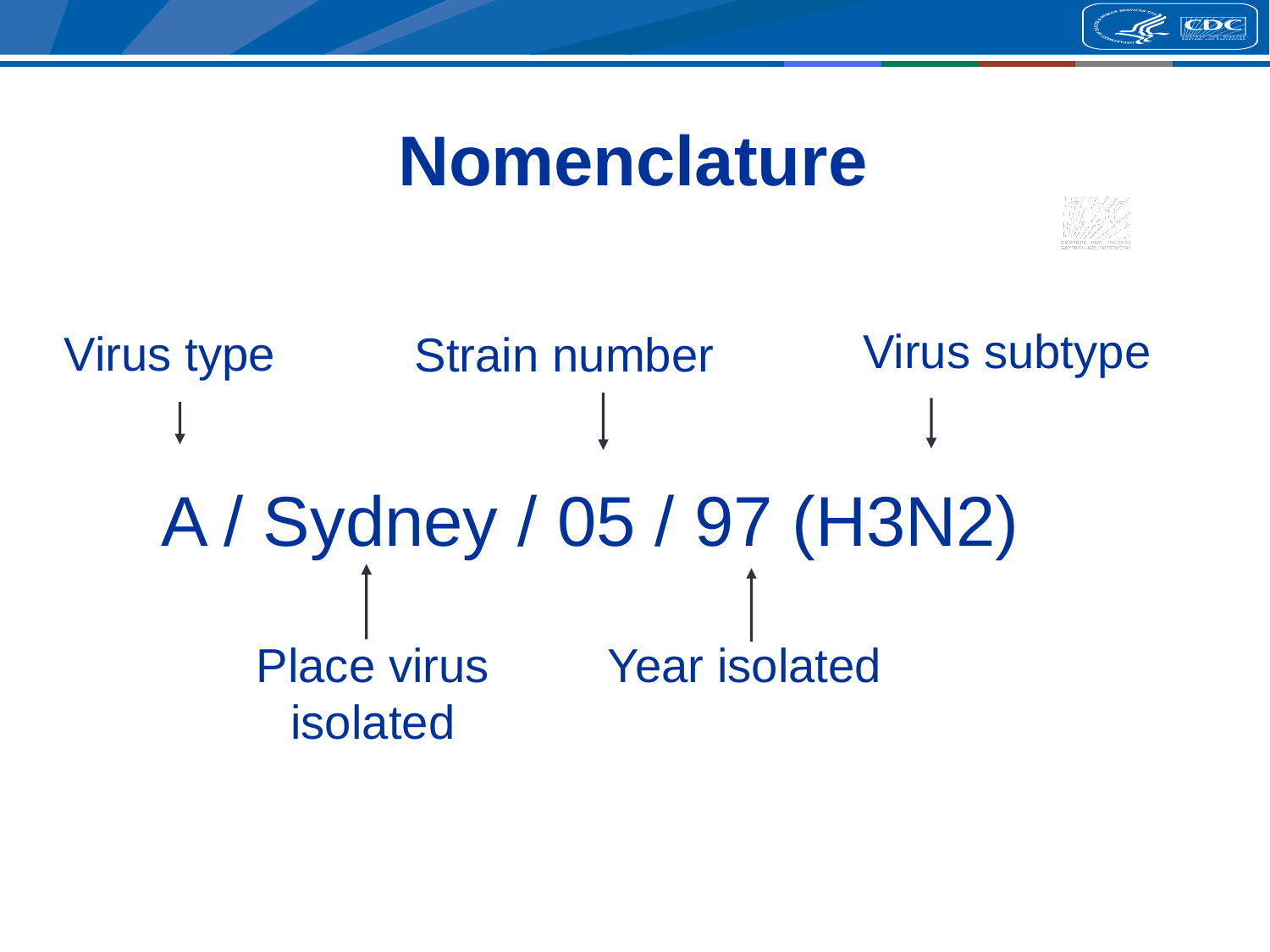

Nomenclature
Virus subtype
Virus type
Strain number

  A / Sydney / 05 / 97 (H3N2)

Place virus
isolated
Year isolated
10